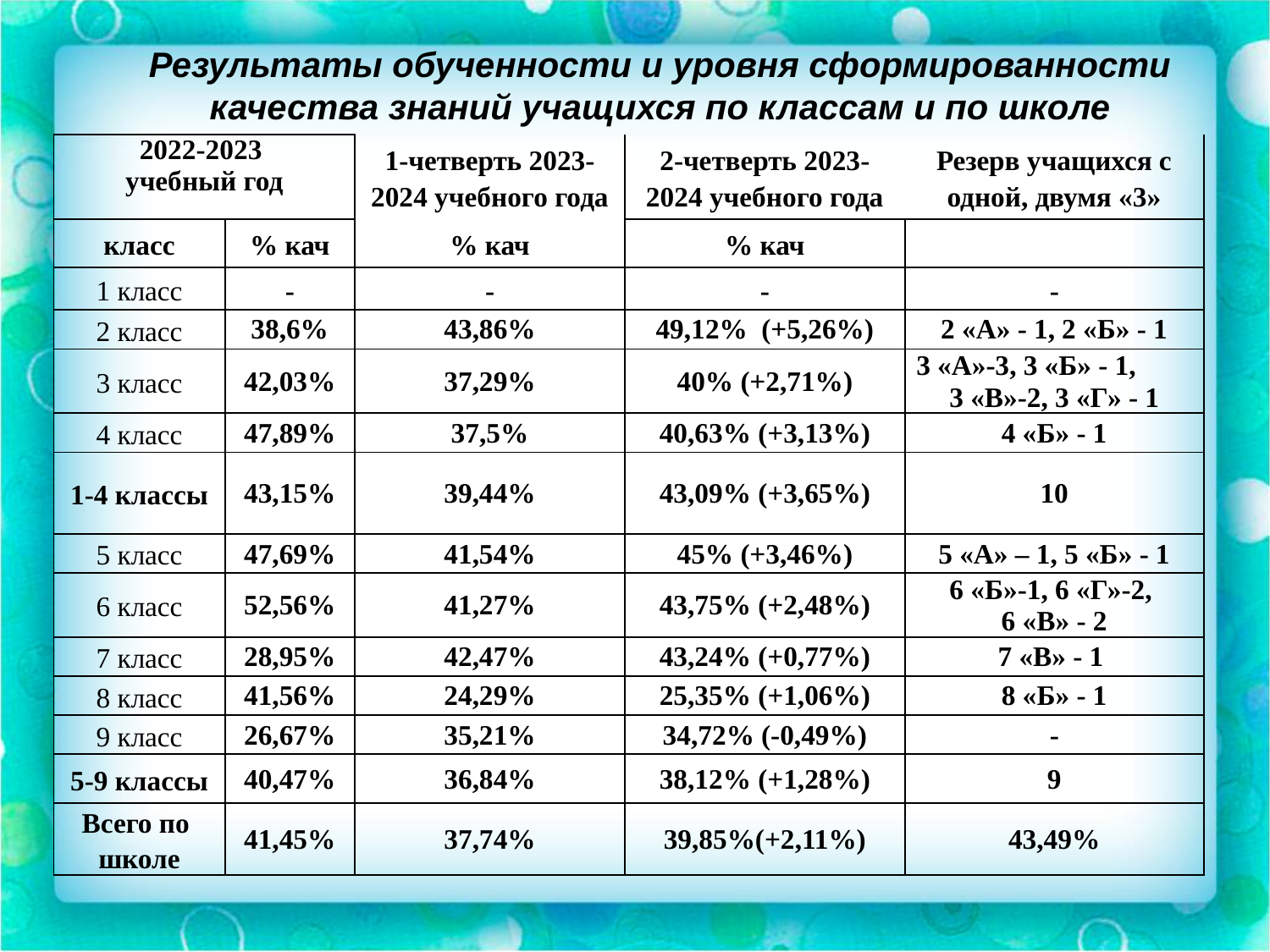

Результаты обученности и уровня сформированности качества знаний учащихся по классам и по школе
| 2022-2023 учебный год |  | 1-четверть 2023-2024 учебного года | 2-четверть 2023-2024 учебного года | Резерв учащихся с одной, двумя «3» |
| --- | --- | --- | --- | --- |
| класс | % кач | % кач | % кач |  |
| 1 класс | - | - | - | - |
| 2 класс | 38,6% | 43,86% | 49,12% (+5,26%) | 2 «А» - 1, 2 «Б» - 1 |
| 3 класс | 42,03% | 37,29% | 40% (+2,71%) | 3 «А»-3, 3 «Б» - 1, 3 «В»-2, 3 «Г» - 1 |
| 4 класс | 47,89% | 37,5% | 40,63% (+3,13%) | 4 «Б» - 1 |
| 1-4 классы | 43,15% | 39,44% | 43,09% (+3,65%) | 10 |
| 5 класс | 47,69% | 41,54% | 45% (+3,46%) | 5 «А» – 1, 5 «Б» - 1 |
| 6 класс | 52,56% | 41,27% | 43,75% (+2,48%) | 6 «Б»-1, 6 «Г»-2, 6 «В» - 2 |
| 7 класс | 28,95% | 42,47% | 43,24% (+0,77%) | 7 «В» - 1 |
| 8 класс | 41,56% | 24,29% | 25,35% (+1,06%) | 8 «Б» - 1 |
| 9 класс | 26,67% | 35,21% | 34,72% (-0,49%) | - |
| 5-9 классы | 40,47% | 36,84% | 38,12% (+1,28%) | 9 |
| Всего по школе | 41,45% | 37,74% | 39,85%(+2,11%) | 43,49% |